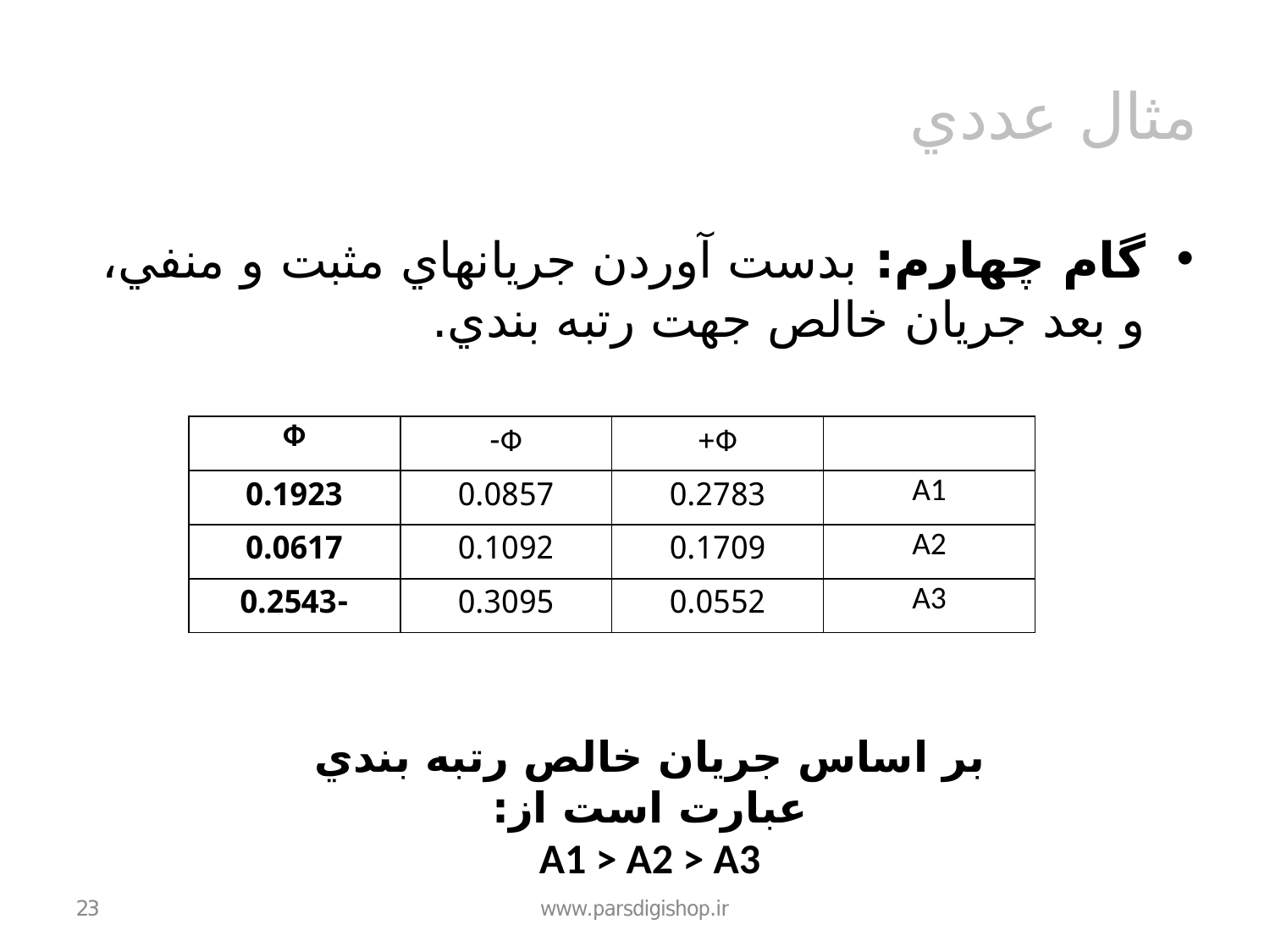

مثال عددي
گام چهارم: بدست آوردن جريانهاي مثبت و منفي، و بعد جريان خالص جهت رتبه بندي.

| Ф | Ф- | Ф+ |  |
| --- | --- | --- | --- |
| 0.1923 | 0.0857 | 0.2783 | A1 |
| 0.0617 | 0.1092 | 0.1709 | A2 |
| -0.2543 | 0.3095 | 0.0552 | A3 |
بر اساس جريان خالص رتبه بندي عبارت است از:
A1 > A2 > A3
23
www.parsdigishop.ir